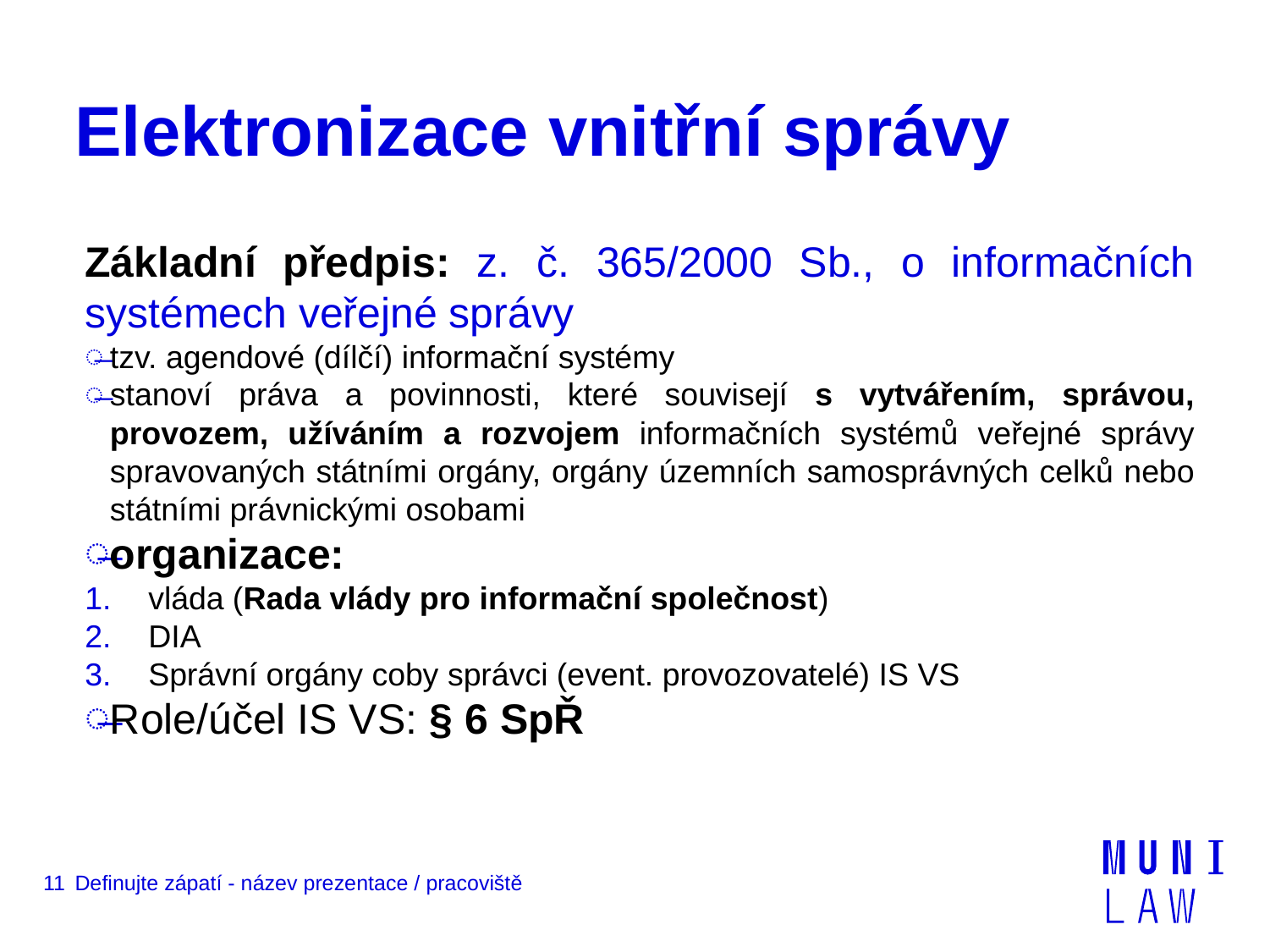

# Elektronizace vnitřní správy
Základní předpis: z. č. 365/2000 Sb., o informačních systémech veřejné správy
tzv. agendové (dílčí) informační systémy
stanoví práva a povinnosti, které souvisejí s vytvářením, správou, provozem, užíváním a rozvojem informačních systémů veřejné správy spravovaných státními orgány, orgány územních samosprávných celků nebo státními právnickými osobami
organizace:
vláda (Rada vlády pro informační společnost)
DIA
Správní orgány coby správci (event. provozovatelé) IS VS
Role/účel IS VS: § 6 SpŘ
11
Definujte zápatí - název prezentace / pracoviště